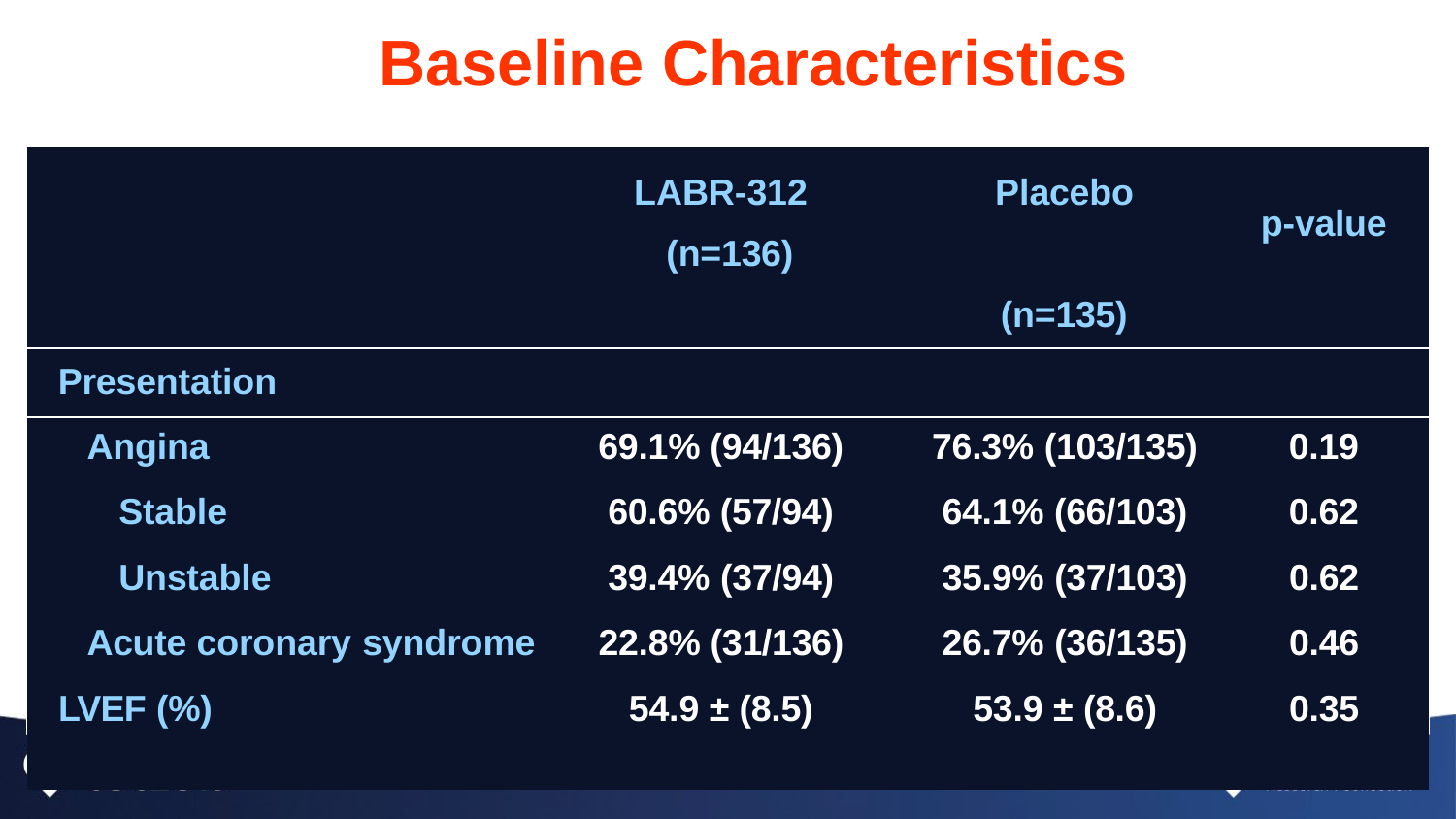

# Baseline Characteristics

|  | LABR-312 (n=136) | Placebo (n=135) | p-value |
| --- | --- | --- | --- |
| Presentation |  |  |  |
| Angina | 69.1% (94/136) | 76.3% (103/135) | 0.19 |
| Stable | 60.6% (57/94) | 64.1% (66/103) | 0.62 |
| Unstable | 39.4% (37/94) | 35.9% (37/103) | 0.62 |
| Acute coronary syndrome | 22.8% (31/136) | 26.7% (36/135) | 0.46 |
| LVEF (%) | 54.9 ± (8.5) | 53.9 ± (8.6) | 0.35 |